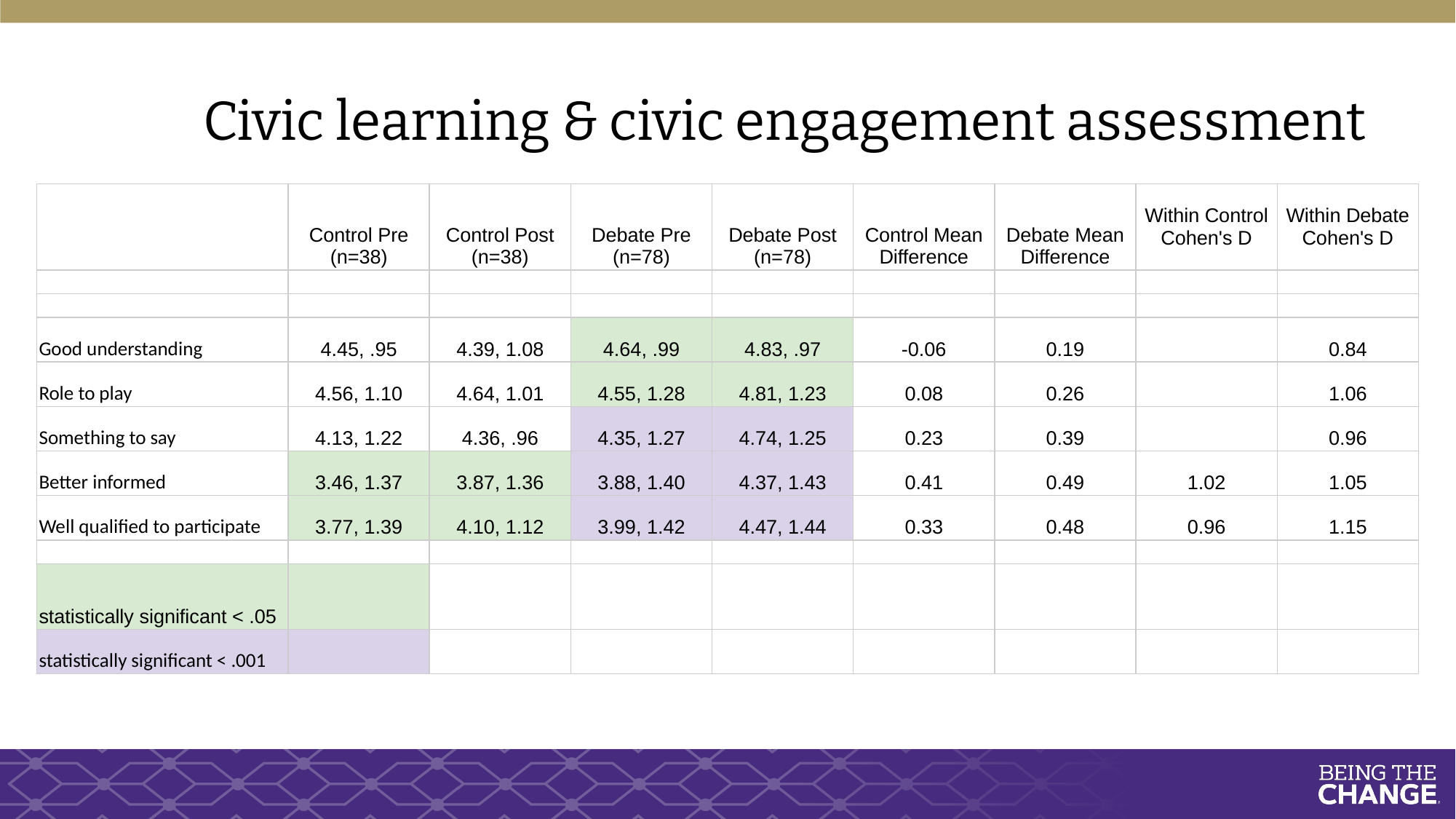

# Civic learning & civic engagement assessment
|  | Control Pre (n=38) | Control Post (n=38) | Debate Pre (n=78) | Debate Post (n=78) | Control Mean Difference | Debate Mean Difference | Within Control Cohen's D | Within Debate Cohen's D |
| --- | --- | --- | --- | --- | --- | --- | --- | --- |
|  |  |  |  |  |  |  |  |  |
|  |  |  |  |  |  |  |  |  |
| Good understanding | 4.45, .95 | 4.39, 1.08 | 4.64, .99 | 4.83, .97 | -0.06 | 0.19 |  | 0.84 |
| Role to play | 4.56, 1.10 | 4.64, 1.01 | 4.55, 1.28 | 4.81, 1.23 | 0.08 | 0.26 |  | 1.06 |
| Something to say | 4.13, 1.22 | 4.36, .96 | 4.35, 1.27 | 4.74, 1.25 | 0.23 | 0.39 |  | 0.96 |
| Better informed | 3.46, 1.37 | 3.87, 1.36 | 3.88, 1.40 | 4.37, 1.43 | 0.41 | 0.49 | 1.02 | 1.05 |
| Well qualified to participate | 3.77, 1.39 | 4.10, 1.12 | 3.99, 1.42 | 4.47, 1.44 | 0.33 | 0.48 | 0.96 | 1.15 |
|  |  |  |  |  |  |  |  |  |
| statistically significant < .05 |  |  |  |  |  |  |  |  |
| statistically significant < .001 |  |  |  |  |  |  |  |  |